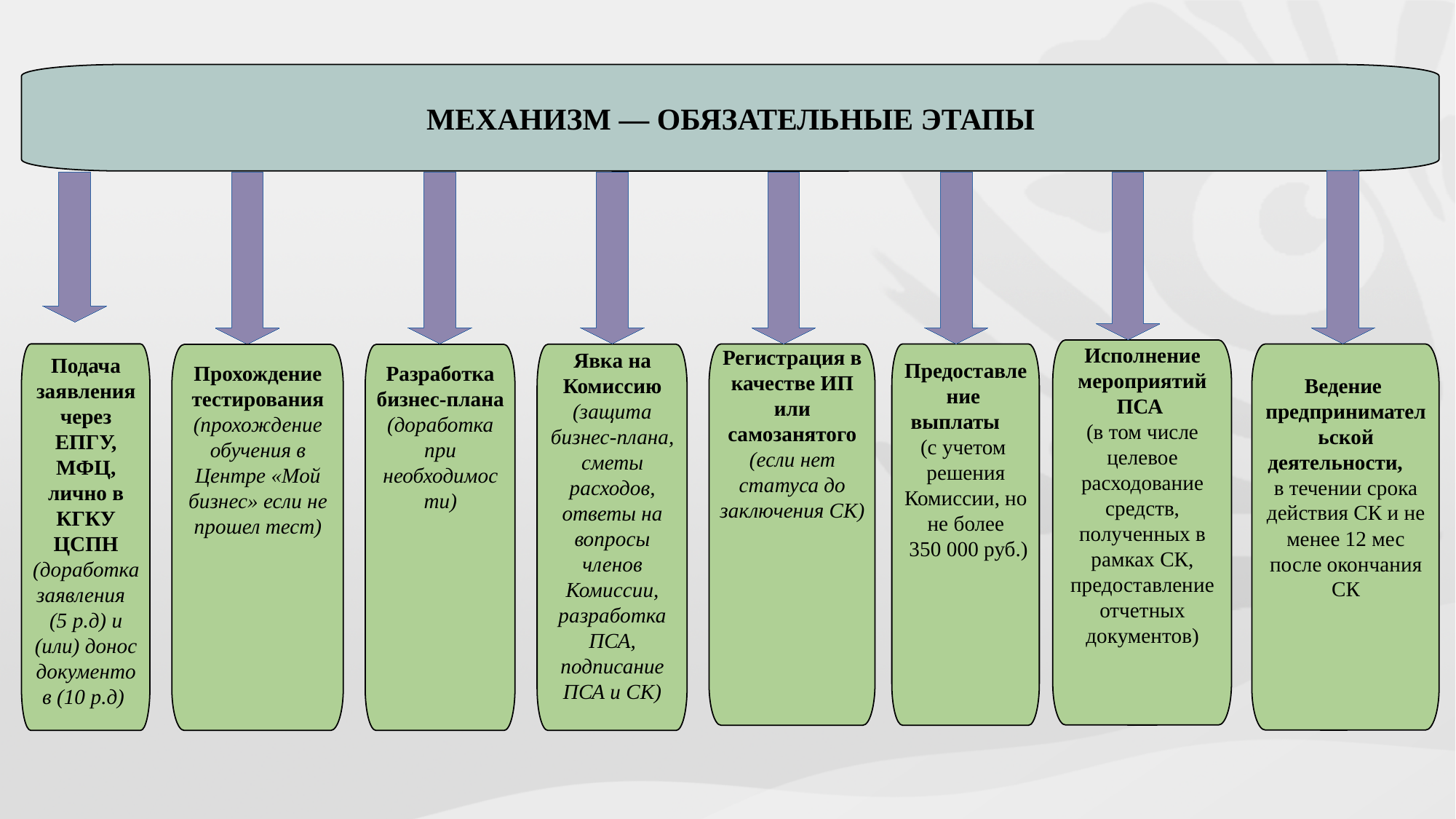

МЕХАНИЗМ — ОБЯЗАТЕЛЬНЫЕ ЭТАПЫ

Исполнение мероприятий ПСА
(в том числе целевое расходование средств, полученных в рамках СК, предоставление отчетных документов)

Подача заявления через ЕПГУ, МФЦ, лично в КГКУ ЦСПН
(доработка заявления   (5 р.д) и (или) донос документов (10 р.д)

Регистрация в качестве ИП или самозанятого (если нет статуса до заключения СК)

Предоставление  выплаты     (с учетом  решения Комиссии, но не более
 350 000 руб.)

Ведение  предпринимательской деятельности,     в течении срока действия СК и не менее 12 мес после окончания СК

Явка на Комиссию (защита бизнес-плана, сметы расходов, ответы на вопросы членов Комиссии, разработка ПСА, подписание ПСА и СК)

Прохождение тестирования (прохождение обучения в Центре «Мой бизнес» если не прошел тест)

Разработка бизнес-плана (доработка при необходимости)